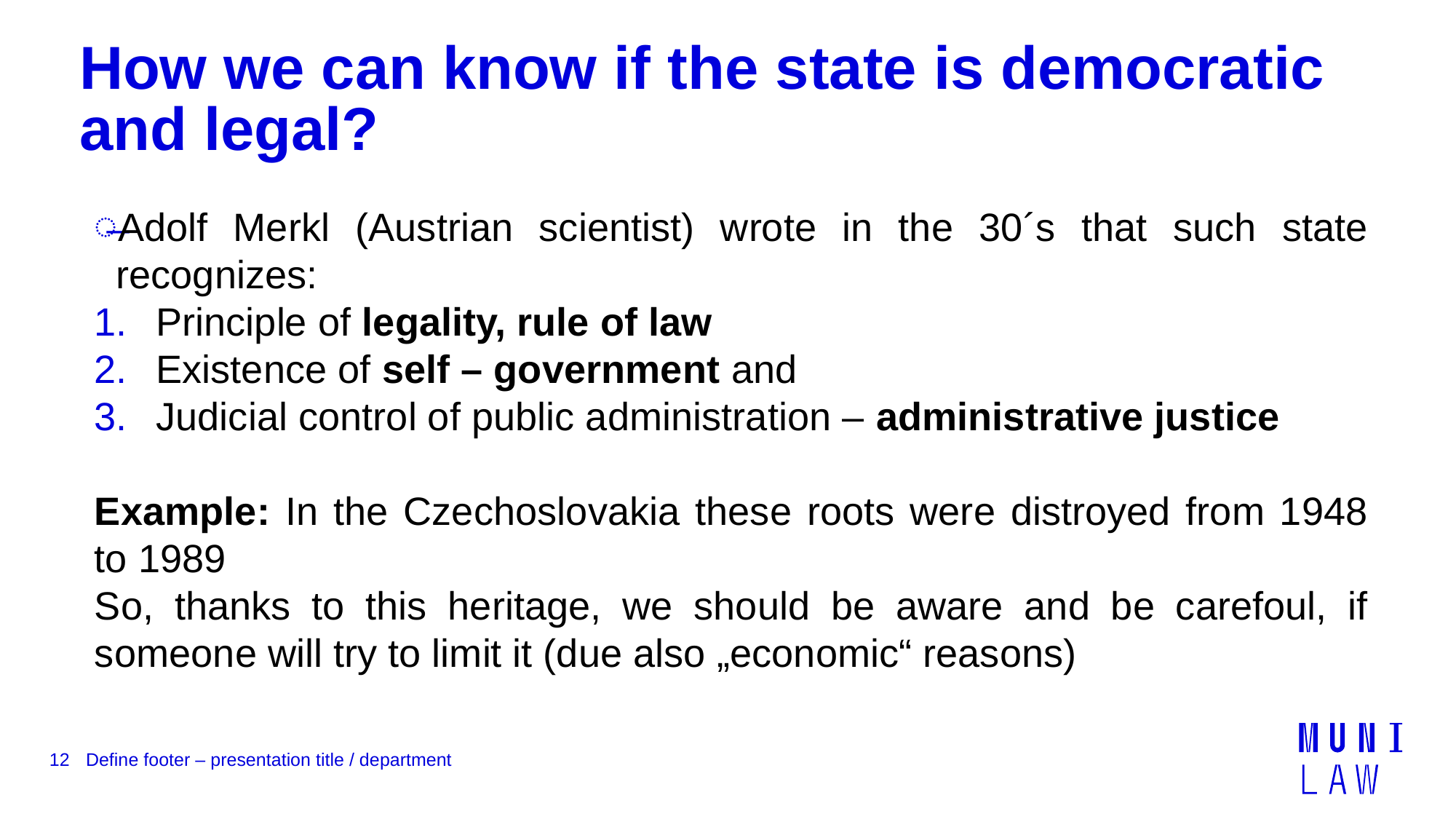

# How we can know if the state is democratic and legal?
Adolf Merkl (Austrian scientist) wrote in the 30´s that such state recognizes:
Principle of legality, rule of law
Existence of self – government and
Judicial control of public administration – administrative justice

Example: In the Czechoslovakia these roots were distroyed from 1948 to 1989
So, thanks to this heritage, we should be aware and be carefoul, if someone will try to limit it (due also „economic“ reasons)
12
Define footer – presentation title / department